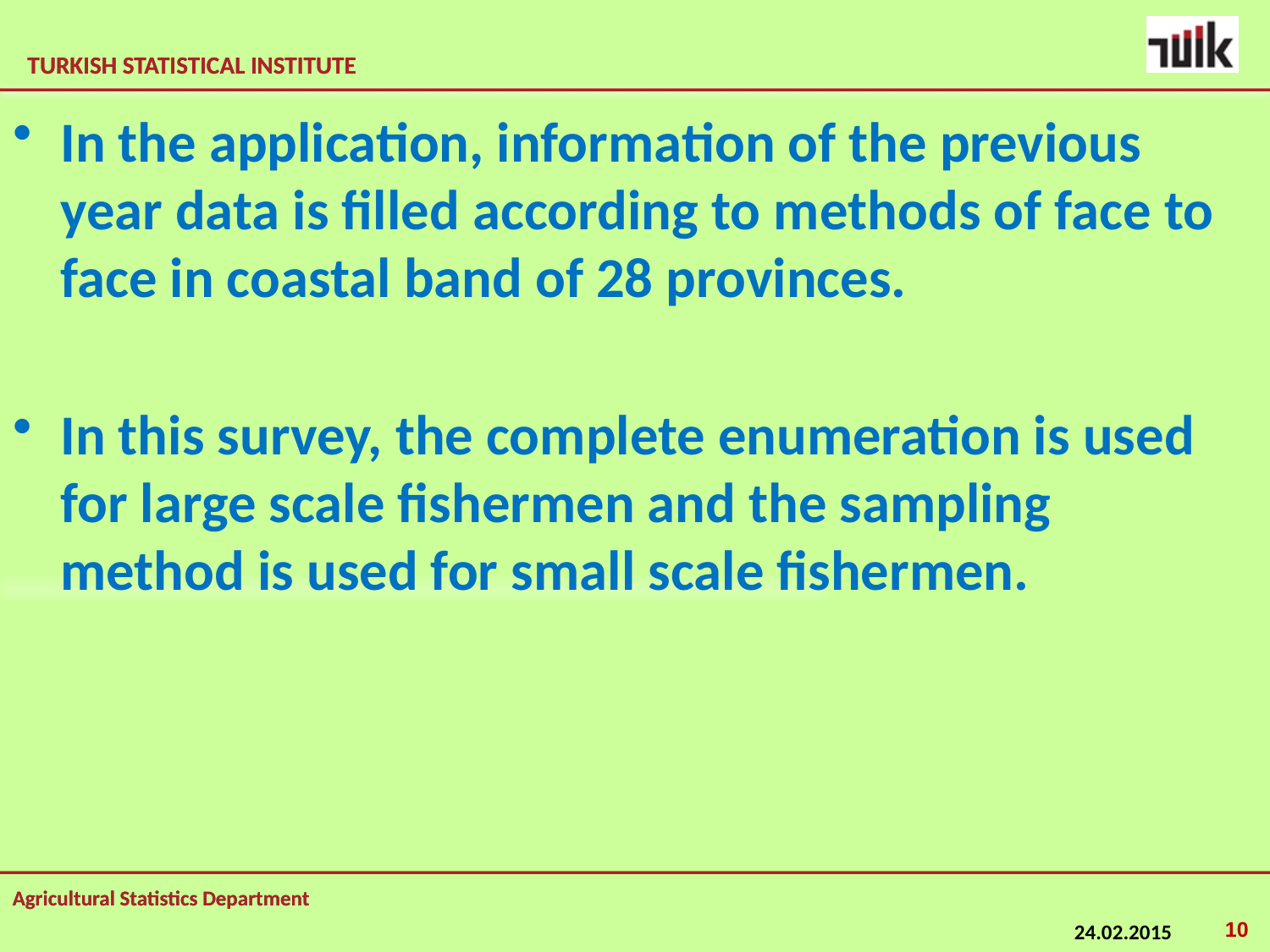

In the application, information of the previous year data is filled according to methods of face to face in coastal band of 28 provinces.

In this survey, the complete enumeration is used for large scale fishermen and the sampling method is used for small scale fishermen.

10
24.02.2015